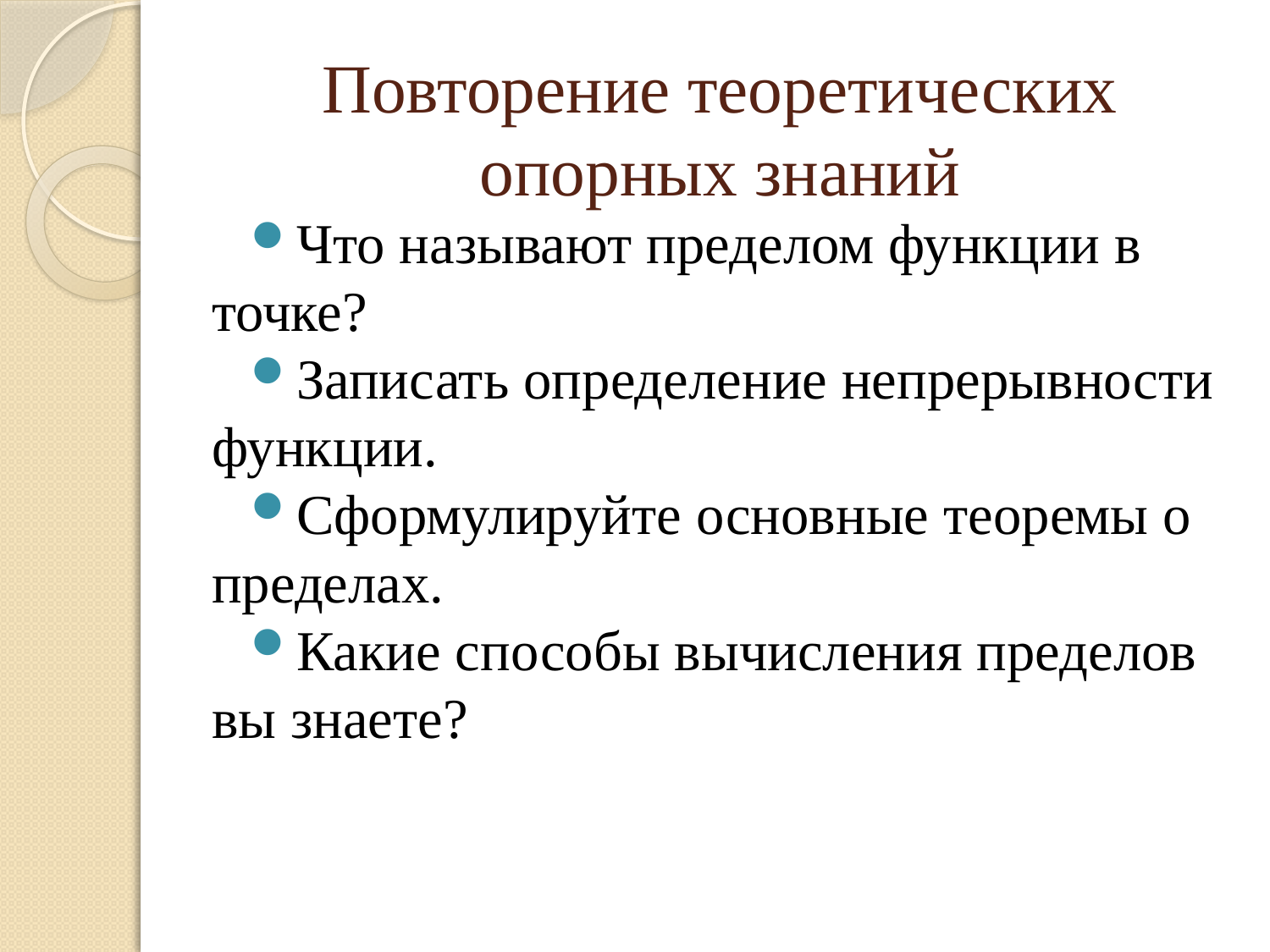

# Повторение теоретических опорных знаний
Что называют пределом функции в точке?
Записать определение непрерывности функции.
Сформулируйте основные теоремы о пределах.
Какие способы вычисления пределов вы знаете?